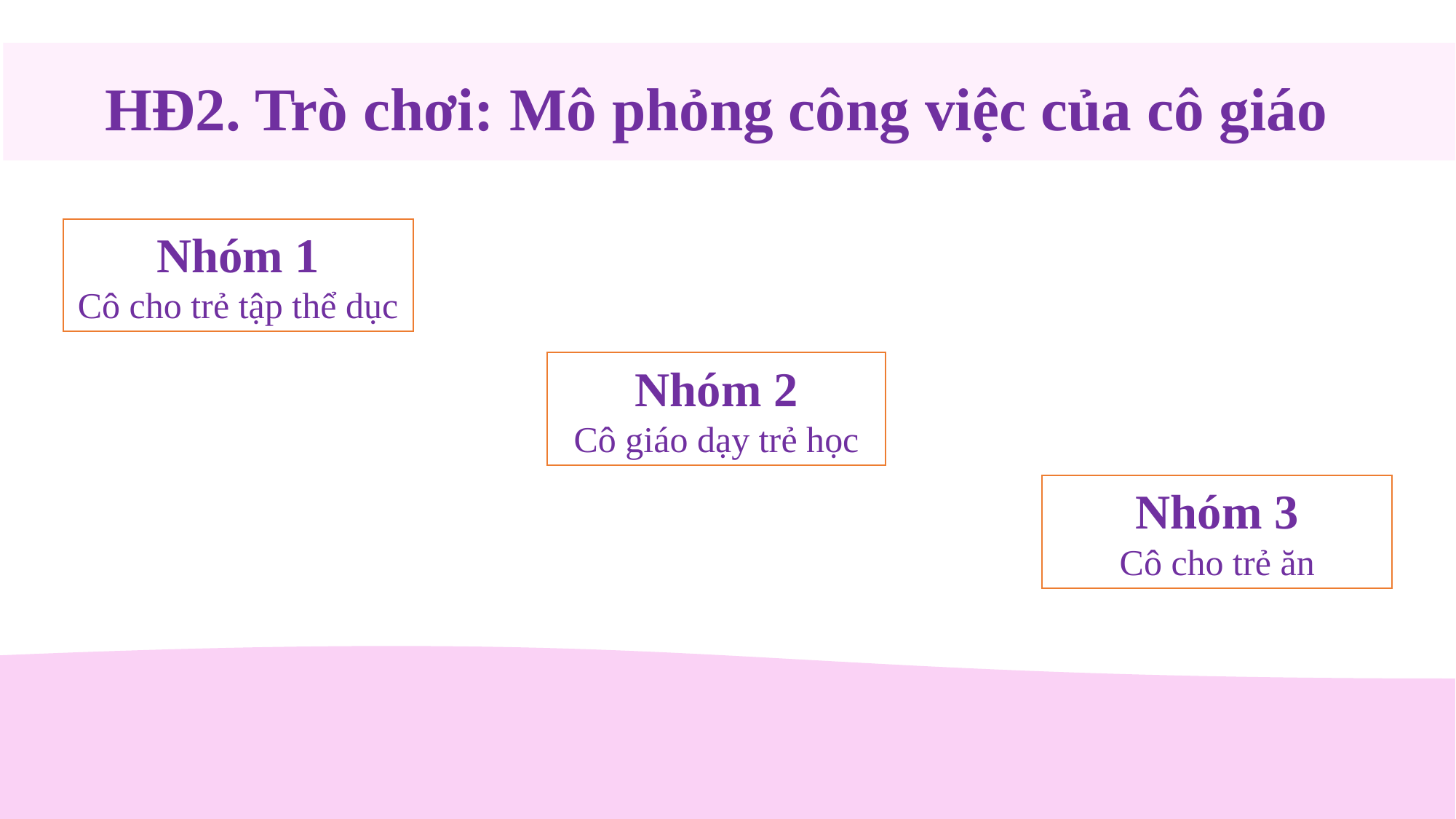

HĐ2. Trò chơi: Mô phỏng công việc của cô giáo
Nhóm 1
Cô cho trẻ tập thể dục
Nhóm 2
Cô giáo dạy trẻ học
Nhóm 3
Cô cho trẻ ăn